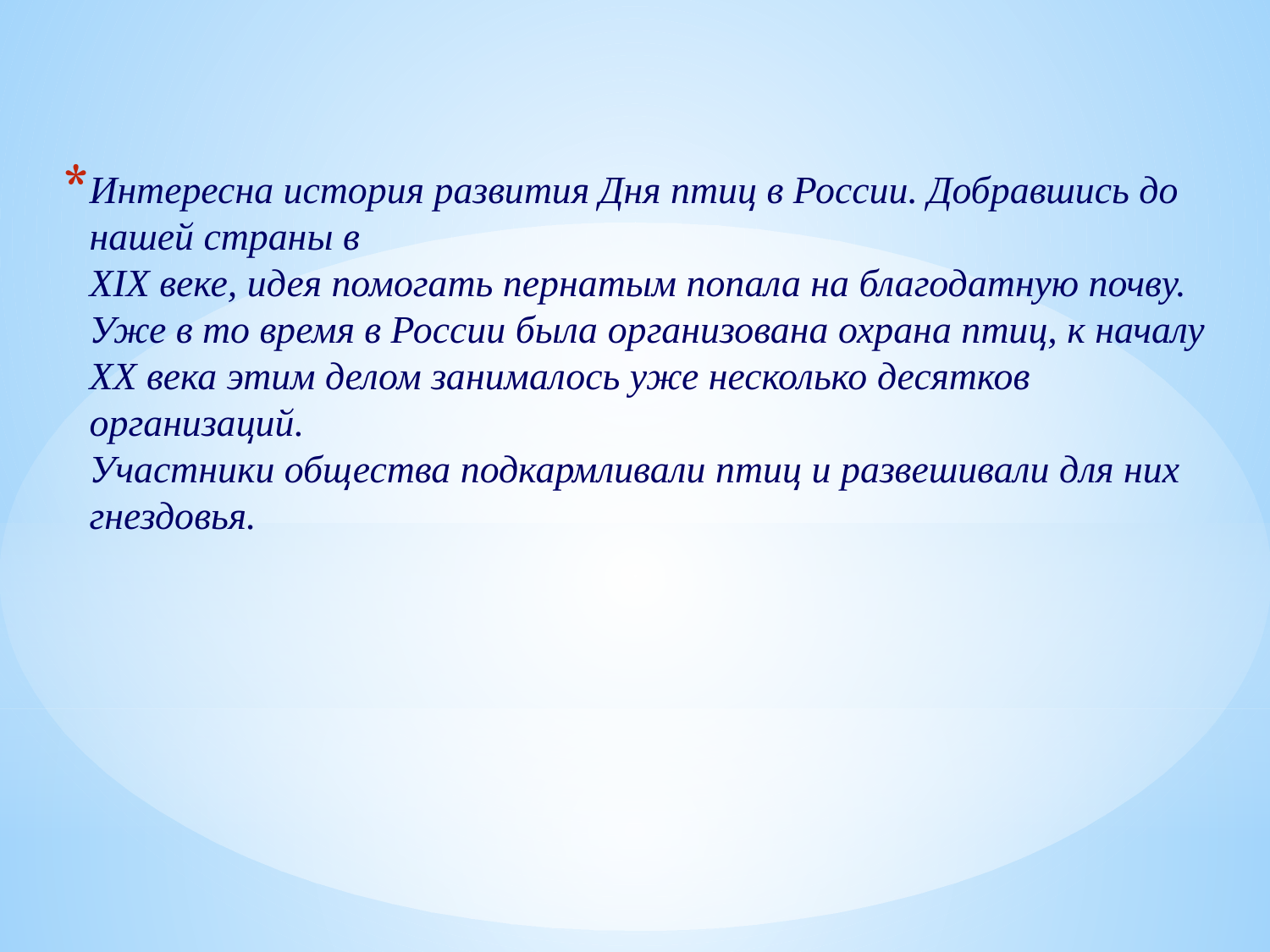

Интересна история развития Дня птиц в России. Добравшись до нашей страны в
ХIХ веке, идея помогать пернатым попала на благодатную почву. Уже в то время в России была организована охрана птиц, к началу
ХХ века этим делом занималось уже несколько десятков организаций.  
Участники общества подкармливали птиц и развешивали для них гнездовья.